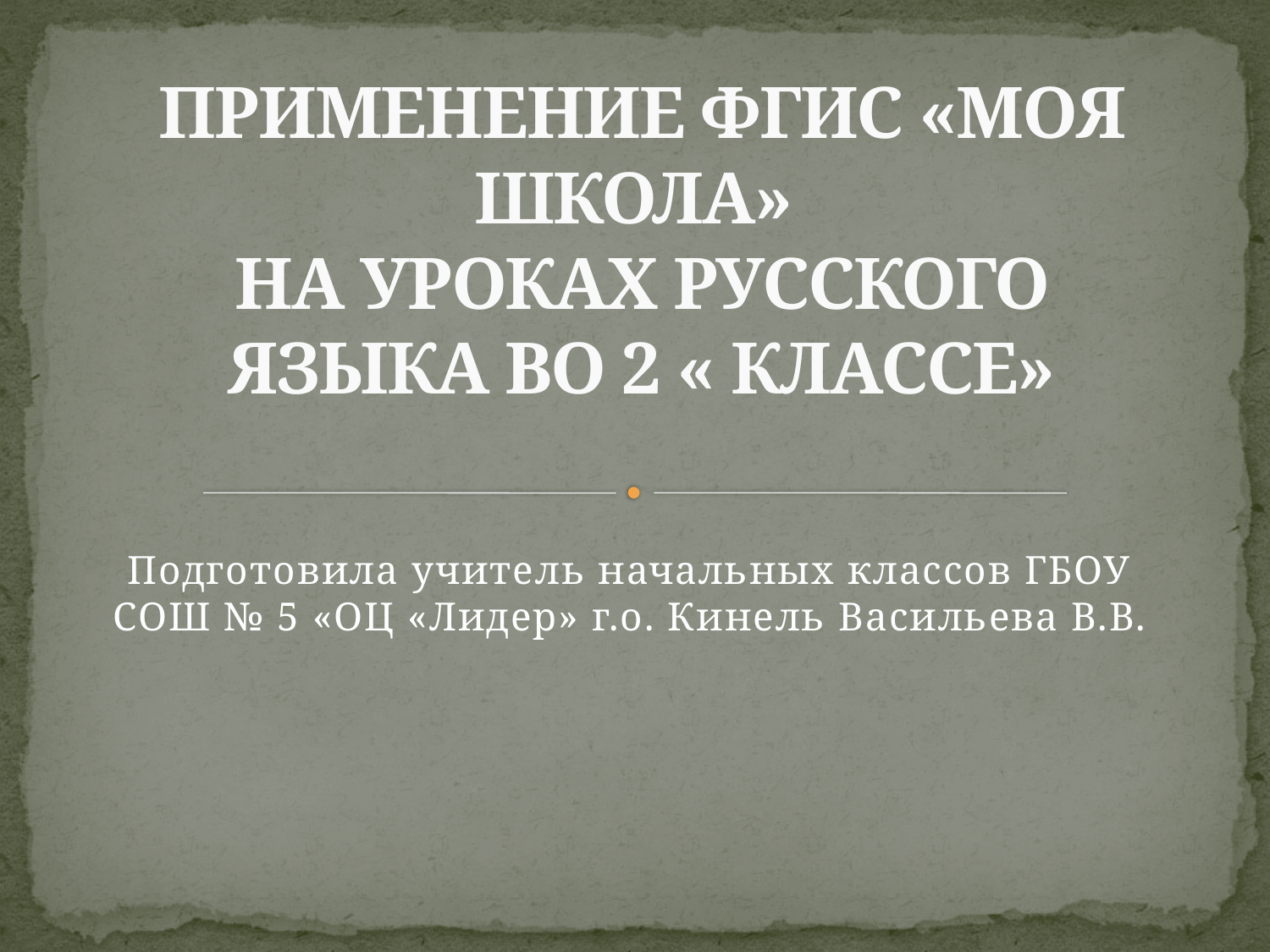

# ПРИМЕНЕНИЕ ФГИС «МОЯ ШКОЛА» НА УРОКАХ РУССКОГО ЯЗЫКА ВО 2 « КЛАССЕ»
Подготовила учитель начальных классов ГБОУ СОШ № 5 «ОЦ «Лидер» г.о. Кинель Васильева В.В.